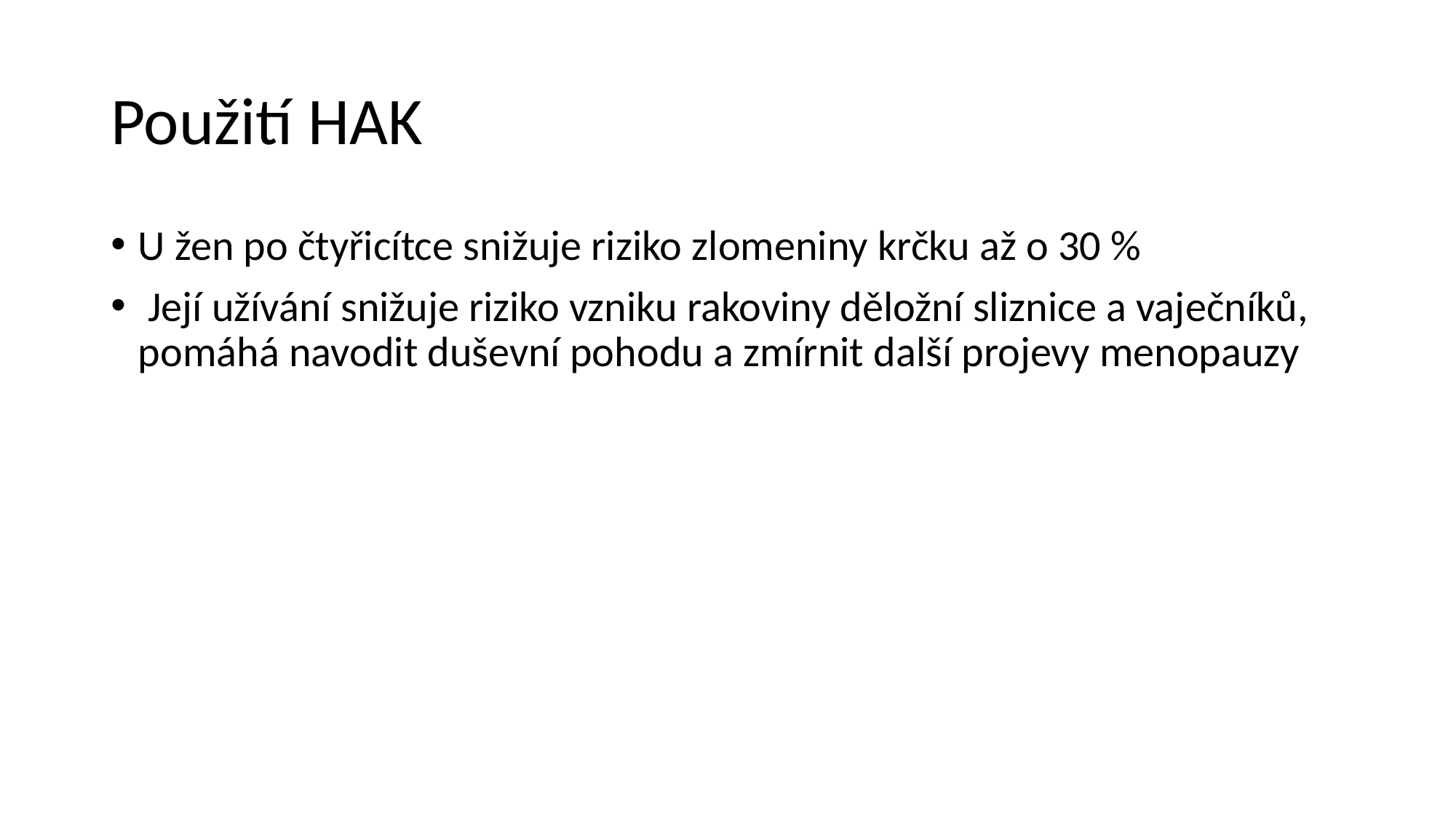

# Použití HAK
U žen po čtyřicítce snižuje riziko zlomeniny krčku až o 30 %
 Její užívání snižuje riziko vzniku rakoviny děložní sliznice a vaječníků, pomáhá navodit duševní pohodu a zmírnit další projevy menopauzy